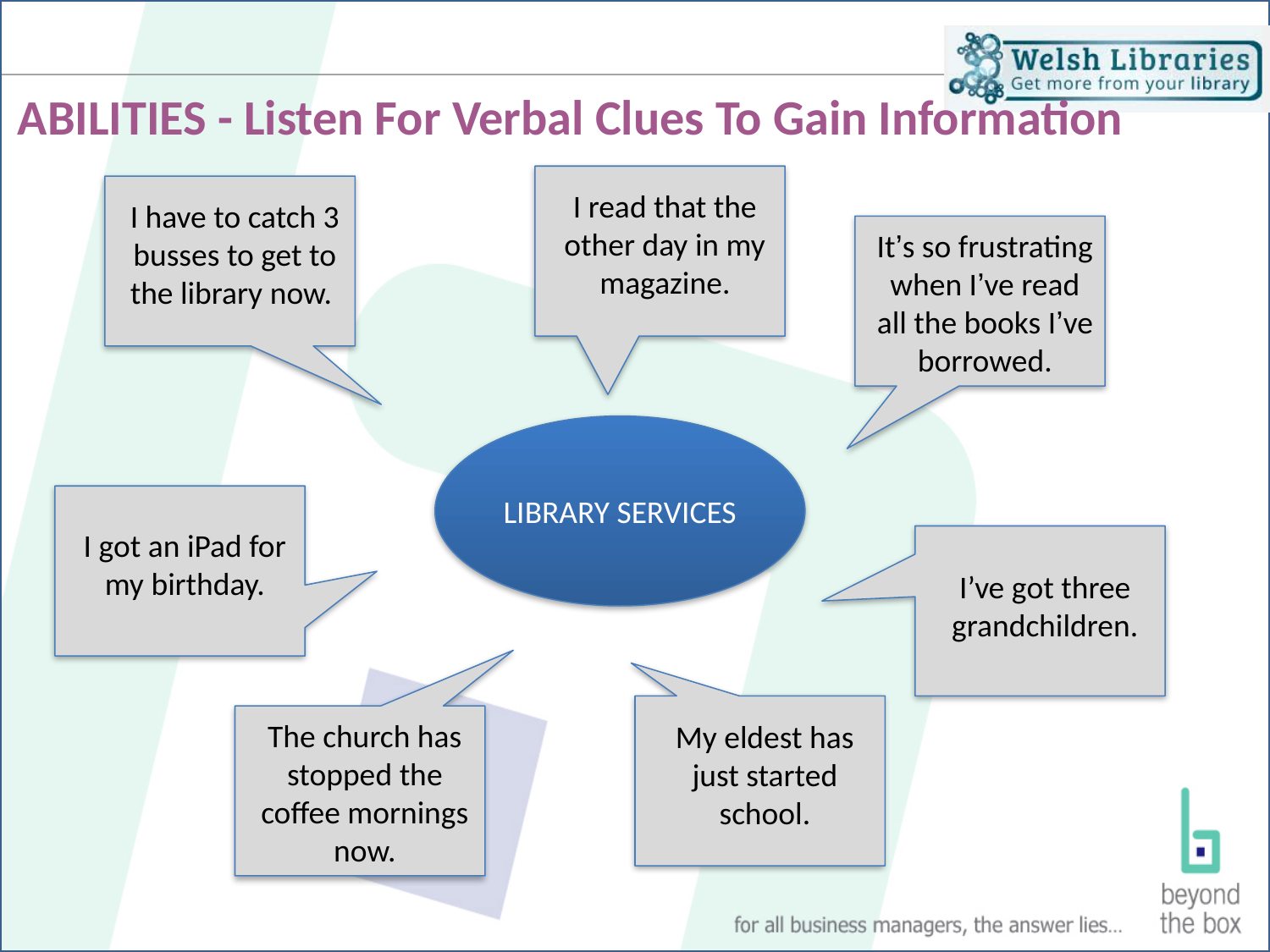

# ABILITIES - Listen For Verbal Clues To Gain Information

I read that the other day in my magazine.

I have to catch 3 busses to get to the library now.

It’s so frustrating when I’ve read all the books I’ve borrowed.

LIBRARY SERVICES

I got an iPad for my birthday.

I’ve got three grandchildren.

The church has stopped the coffee mornings now.

My eldest has just started school.